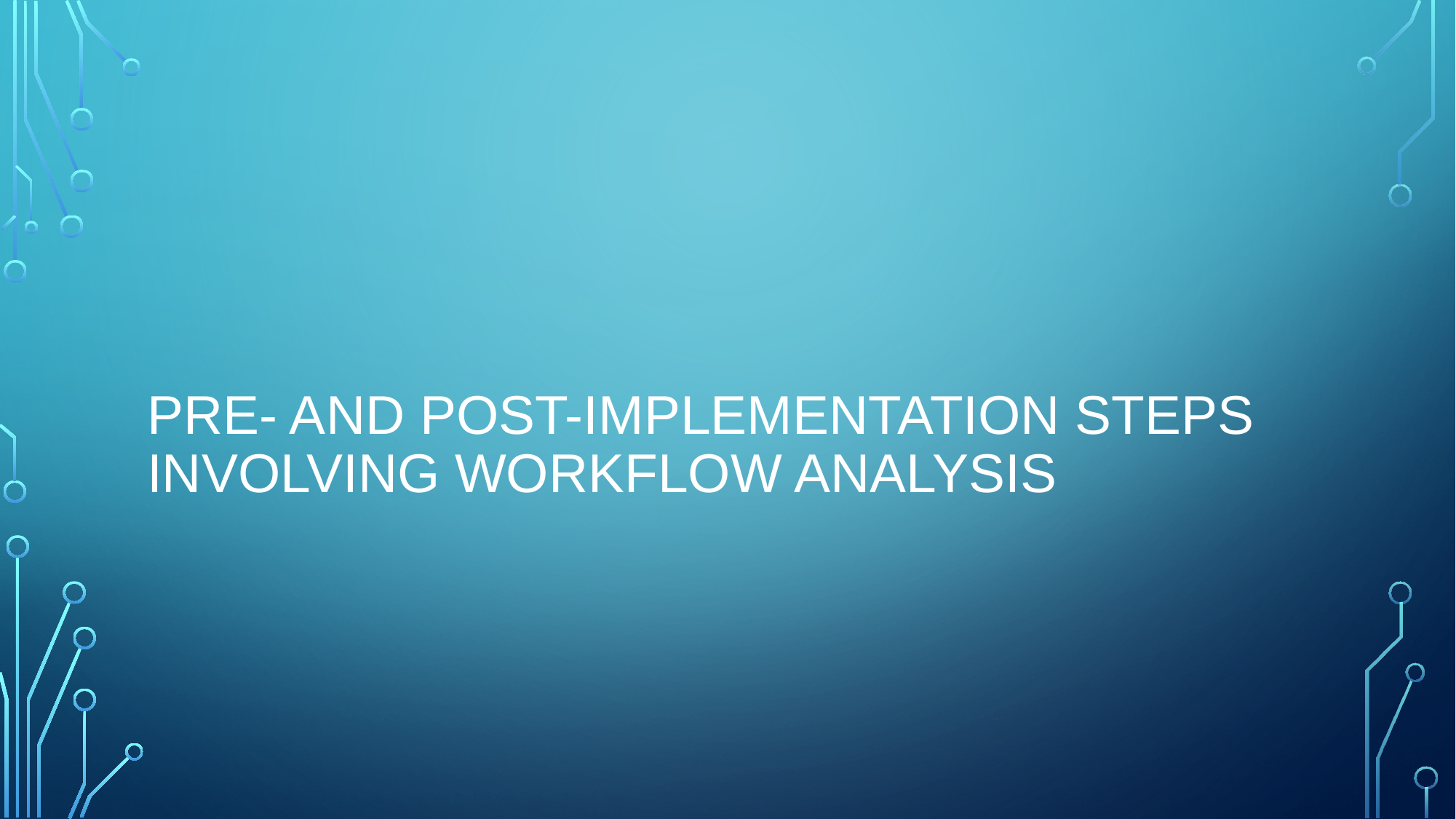

# Pre- and Post-implementation Steps Involving Workflow Analysis